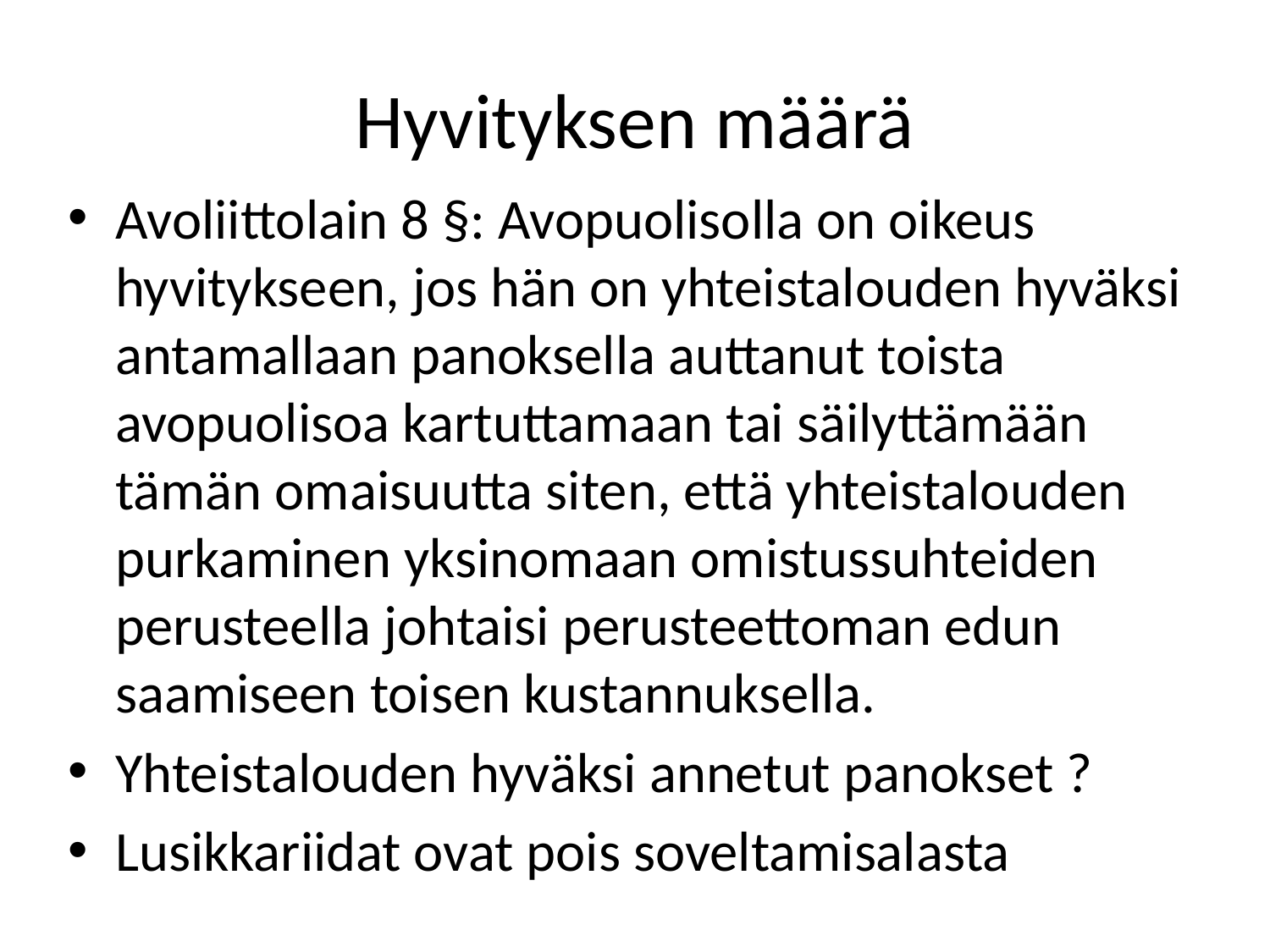

# Hyvityksen määrä
Avoliittolain 8 §: Avopuolisolla on oikeus hyvitykseen, jos hän on yhteistalouden hyväksi antamallaan panoksella auttanut toista avopuolisoa kartuttamaan tai säilyttämään tämän omaisuutta siten, että yhteistalouden purkaminen yksinomaan omistussuhteiden perusteella johtaisi perusteettoman edun saamiseen toisen kustannuksella.
Yhteistalouden hyväksi annetut panokset ?
Lusikkariidat ovat pois soveltamisalasta